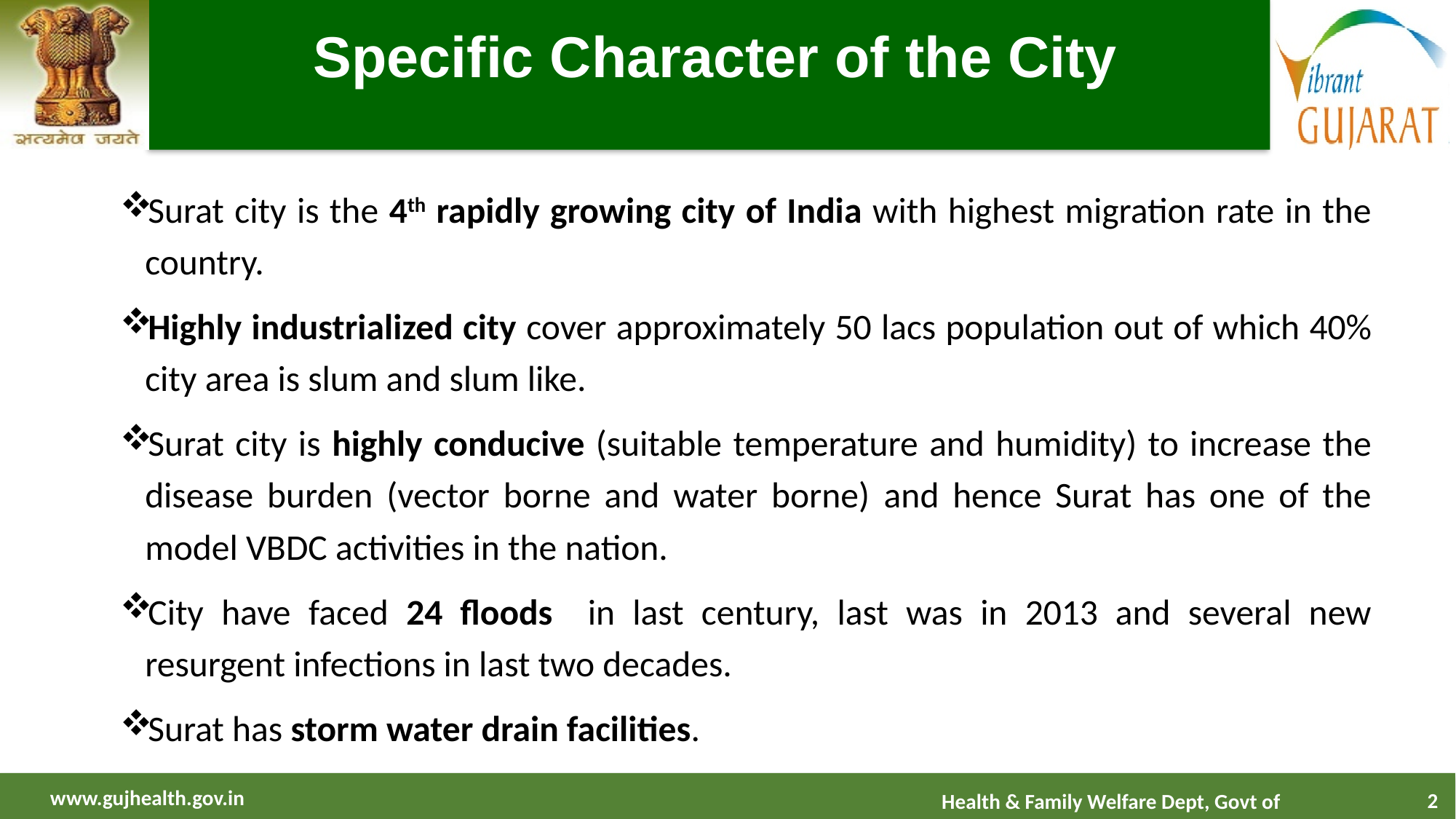

# Specific Character of the City
Surat city is the 4th rapidly growing city of India with highest migration rate in the country.
Highly industrialized city cover approximately 50 lacs population out of which 40% city area is slum and slum like.
Surat city is highly conducive (suitable temperature and humidity) to increase the disease burden (vector borne and water borne) and hence Surat has one of the model VBDC activities in the nation.
City have faced 24 floods  in last century, last was in 2013 and several new resurgent infections in last two decades.
Surat has storm water drain facilities.